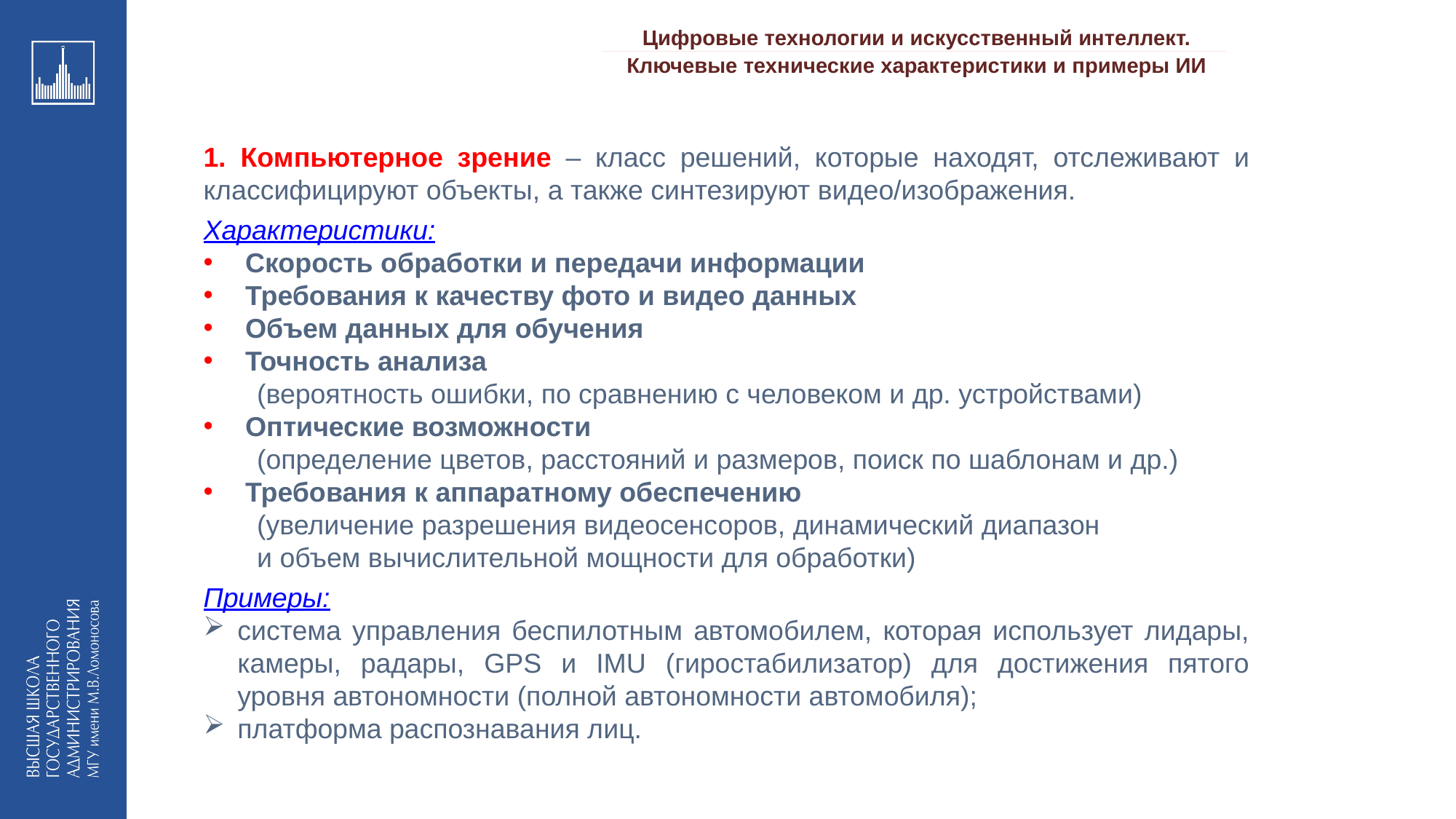

Цифровые технологии и искусственный интеллект.
_________________________________________________________________________________________________________________________________________________________________________________________________________________________________________________________________________________________________________________________________________________________________________________________________________________________________________________________________________________________________________________________________________________________________________________________________________________________________________________________________________________________________________________________________________________________________________________________________________________________________________________________________________________________________
Ключевые технические характеристики и примеры ИИ
1. Компьютерное зрение – класс решений, которые находят, отслеживают и классифицируют объекты, а также синтезируют видео/изображения.

Характеристики:
 Скорость обработки и передачи информации
 Требования к качеству фото и видео данных
 Объем данных для обучения
 Точность анализа
       (вероятность ошибки, по сравнению с человеком и др. устройствами)
 Оптические возможности
       (определение цветов, расстояний и размеров, поиск по шаблонам и др.)
 Требования к аппаратному обеспечению
       (увеличение разрешения видеосенсоров, динамический диапазон
       и объем вычислительной мощности для обработки)

Примеры:
система управления беспилотным автомобилем, которая использует лидары, камеры, радары, GPS и IMU (гиростабилизатор) для достижения пятого уровня автономности (полной автономности автомобиля);
платформа распознавания лиц.